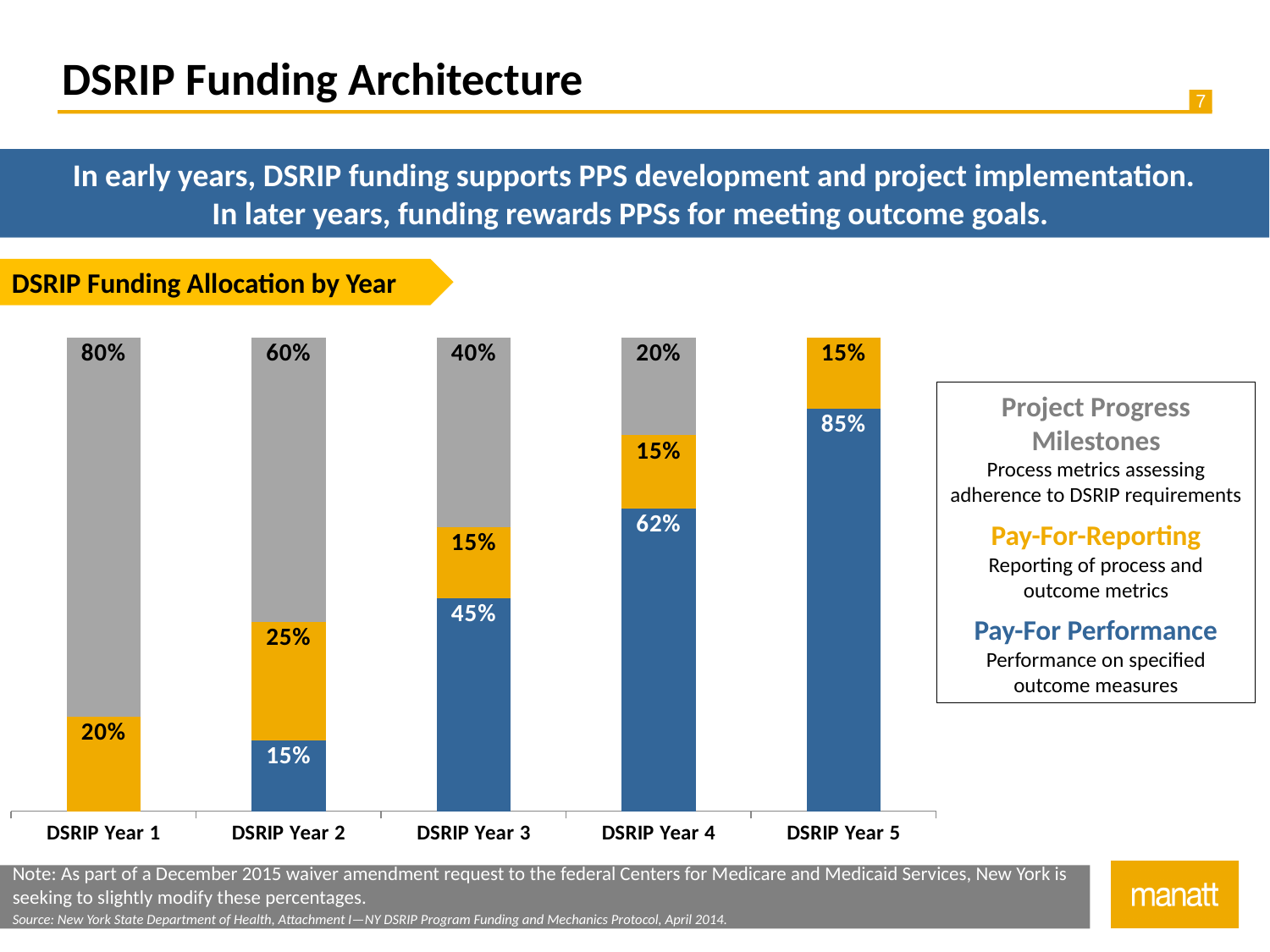

DSRIP Funding Architecture
In early years, DSRIP funding supports PPS development and project implementation.
In later years, funding rewards PPSs for meeting outcome goals.
DSRIP Funding Allocation by Year

### Chart

| Category | Series 1 | Series 2 | Series 3 |
|---|---|---|---|
| DSRIP Year 1 | 0.0 | 0.2 | 0.8 |
| DSRIP Year 2 | 0.15 | 0.25 | 0.6 |
| DSRIP Year 3 | 0.45 | 0.15 | 0.4 |
| DSRIP Year 4 | 0.62 | 0.15 | 0.2 |
| DSRIP Year 5 | 0.85 | 0.15 | 0.0 |
Project Progress Milestones
Process metrics assessing adherence to DSRIP requirements
Pay-For-Reporting
Reporting of process and outcome metrics
Pay-For Performance
Performance on specified outcome measures
Note: As part of a December 2015 waiver amendment request to the federal Centers for Medicare and Medicaid Services, New York is seeking to slightly modify these percentages.
Source: New York State Department of Health, Attachment I—NY DSRIP Program Funding and Mechanics Protocol, April 2014.